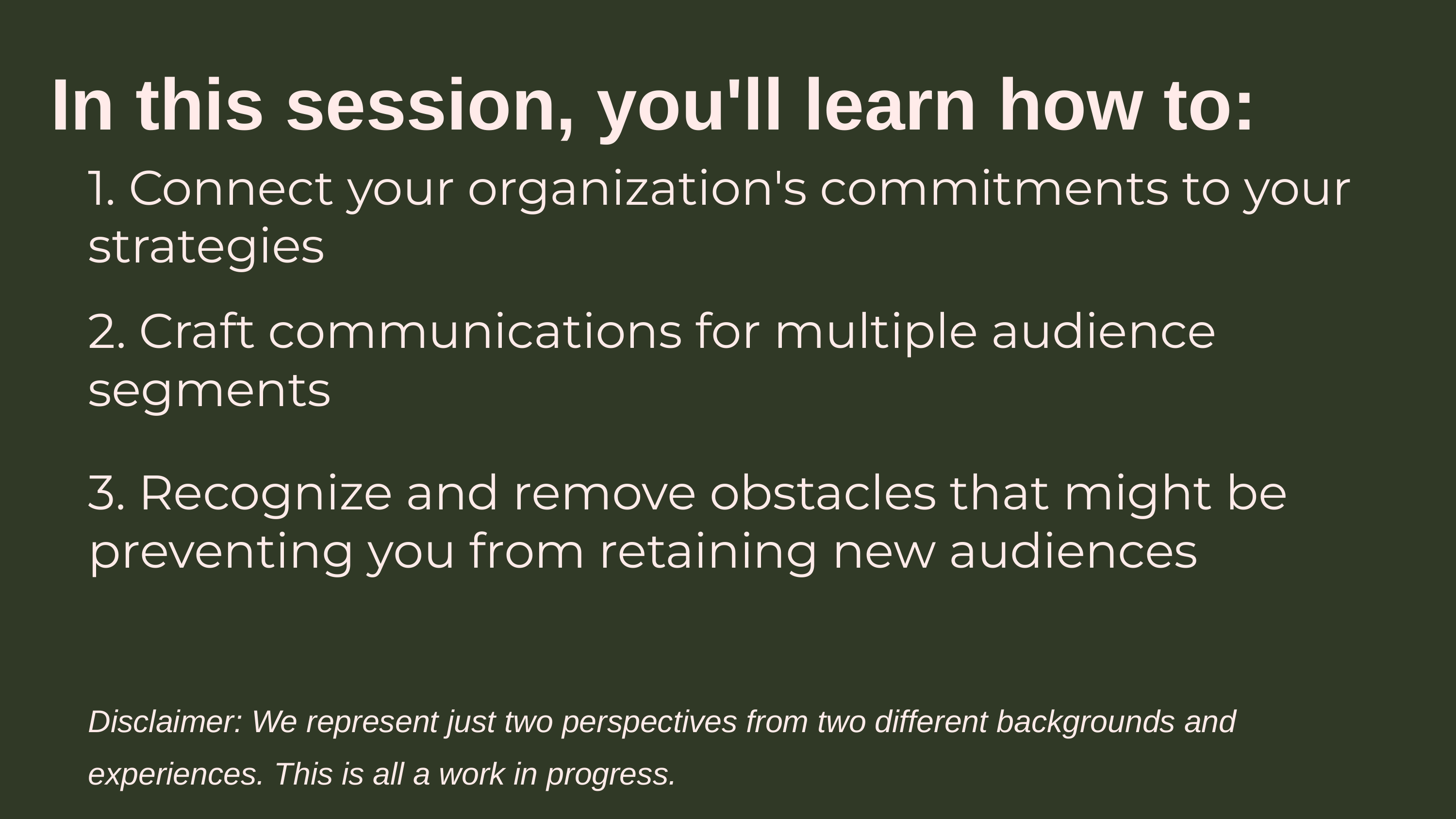

In this session, you'll learn how to:
1. Connect your organization's commitments to your strategies
2. Craft communications for multiple audience segments
3. Recognize and remove obstacles that might be preventing you from retaining new audiences
Disclaimer: We represent just two perspectives from two different backgrounds and experiences. This is all a work in progress.